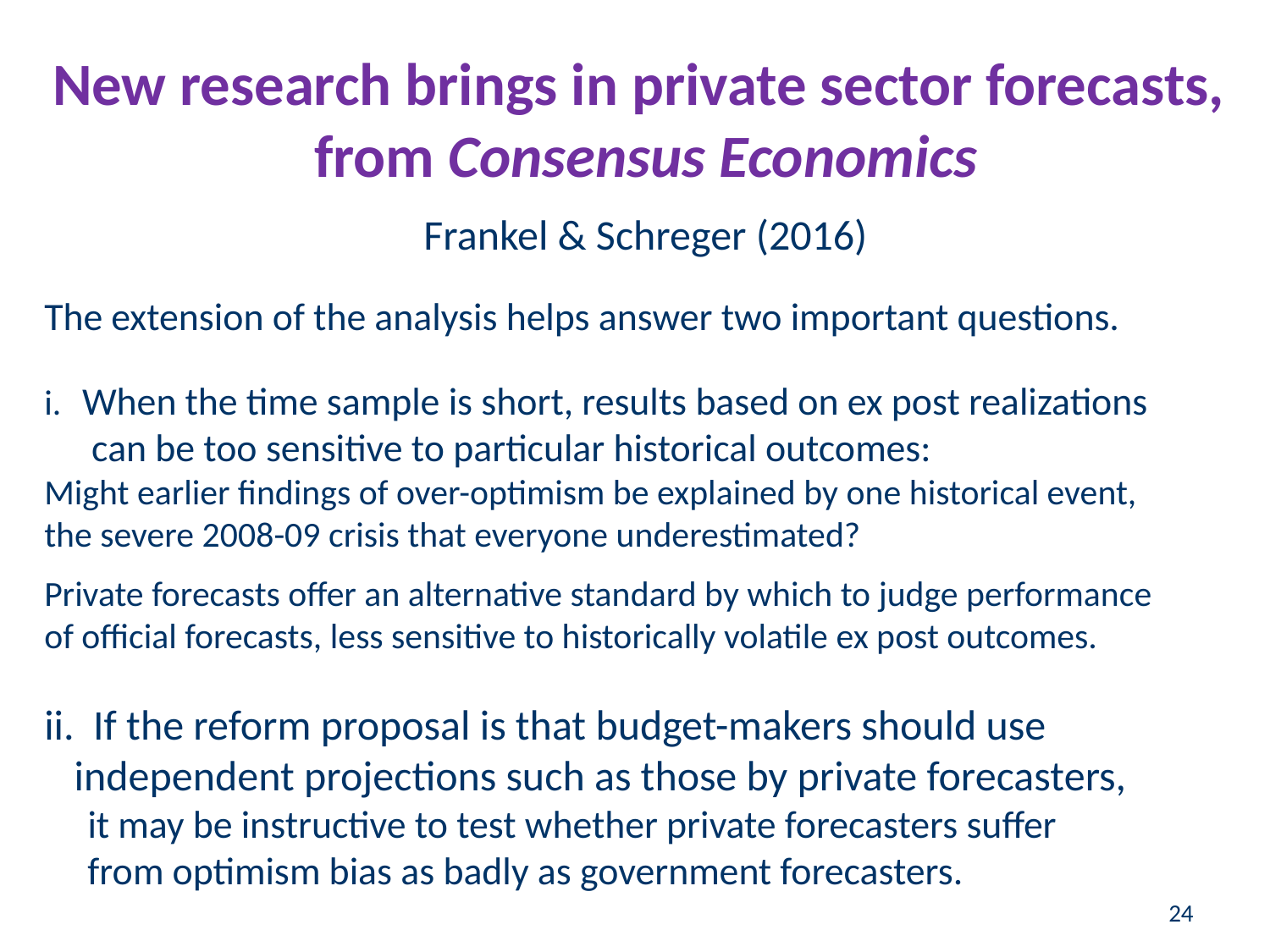

New research brings in private sector forecasts,
from Consensus Economics
Frankel & Schreger (2016)
The extension of the analysis helps answer two important questions.
 When the time sample is short, results based on ex post realizations
  can be too sensitive to particular historical outcomes:
Might earlier findings of over-optimism be explained by one historical event,
the severe 2008-09 crisis that everyone underestimated?
Private forecasts offer an alternative standard by which to judge performance
of official forecasts, less sensitive to historically volatile ex post outcomes.

  If the reform proposal is that budget-makers should use
independent projections such as those by private forecasters,
     it may be instructive to test whether private forecasters suffer
     from optimism bias as badly as government forecasters.
24